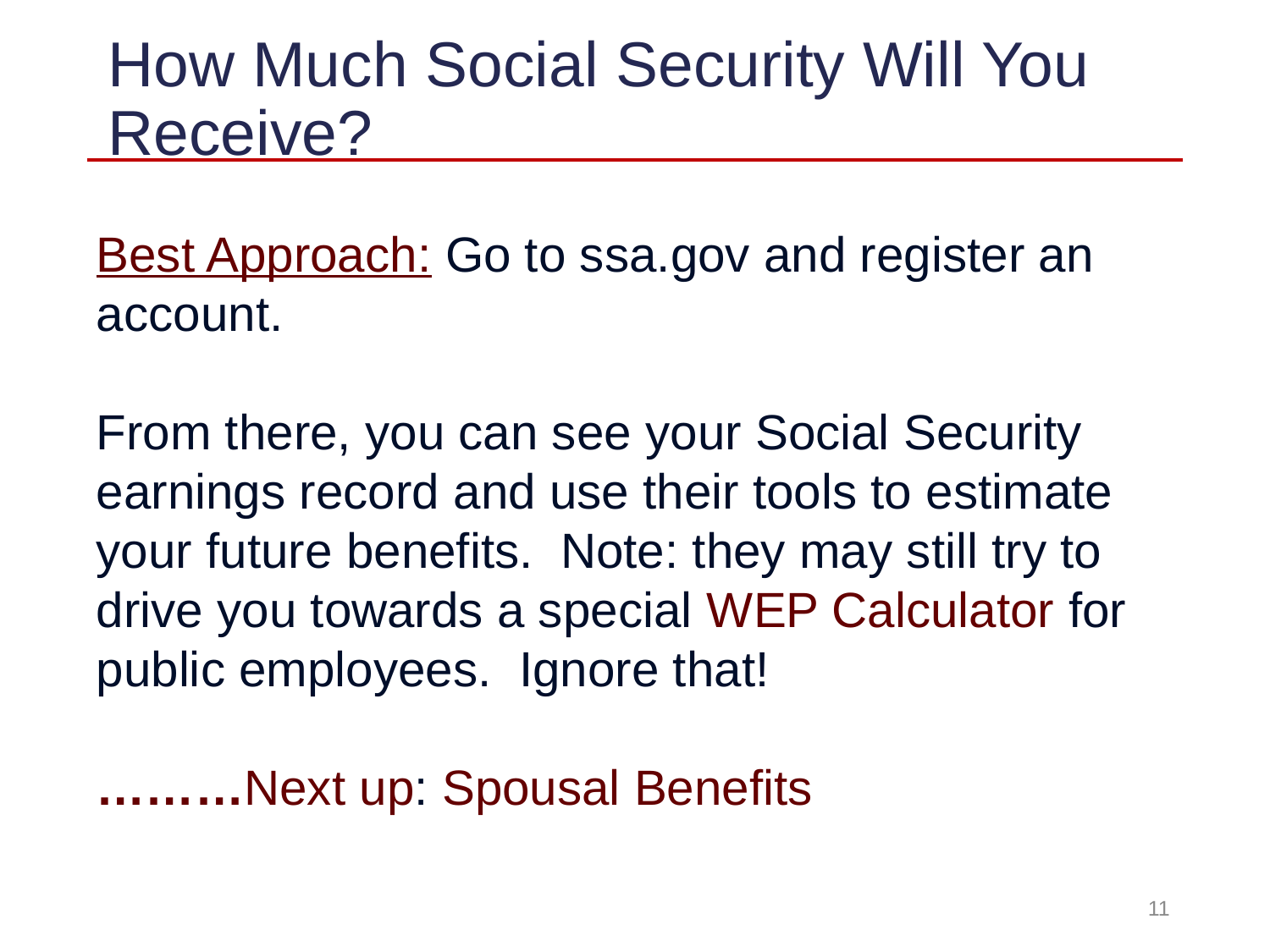

# How Much Social Security Will You Receive?
Best Approach: Go to ssa.gov and register an account.

From there, you can see your Social Security earnings record and use their tools to estimate your future benefits.  Note: they may still try to drive you towards a special WEP Calculator for public employees.  Ignore that!

………Next up: Spousal Benefits

11